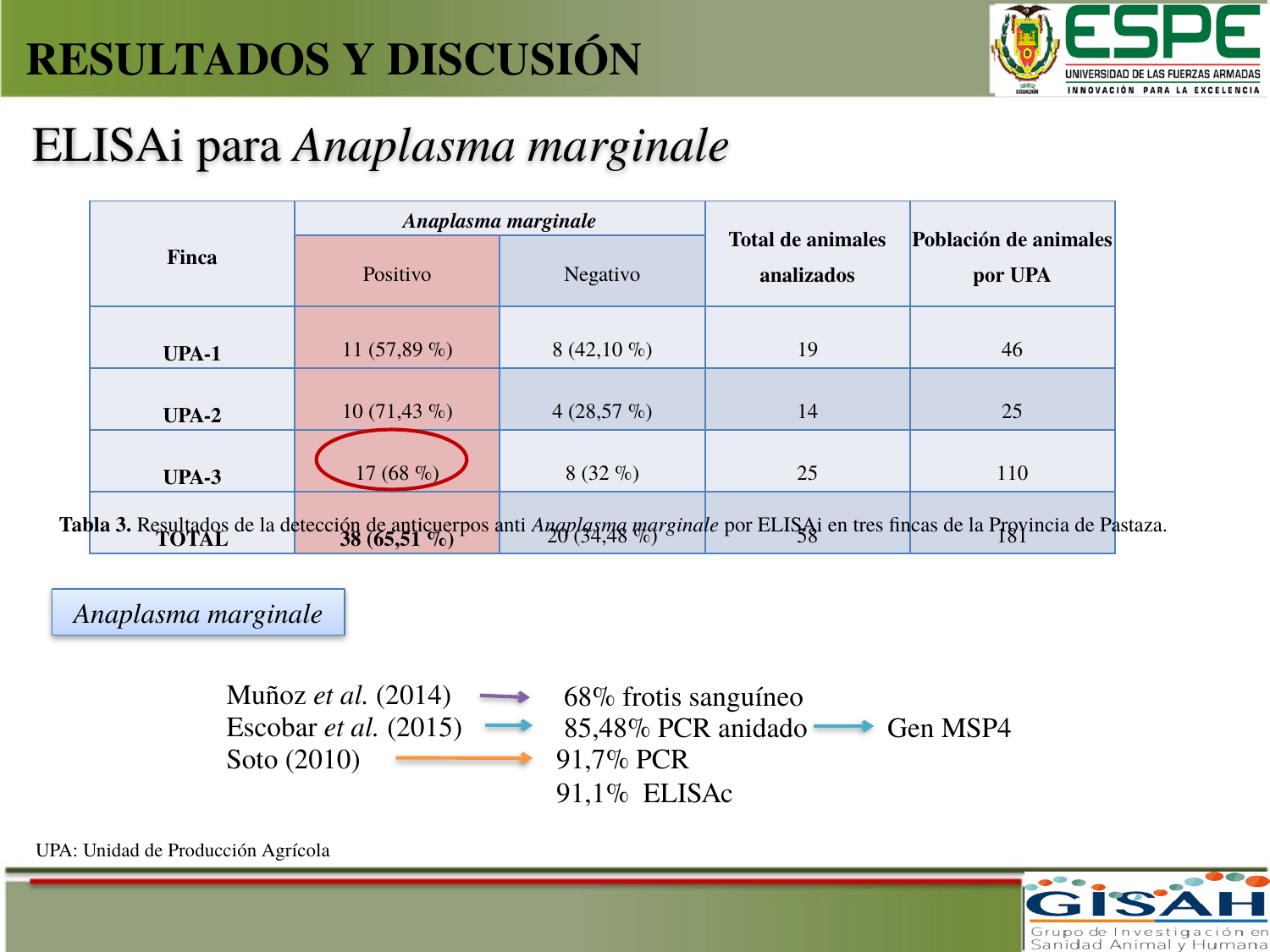

RESULTADOS Y DISCUSIÓN
ELISAi para Anaplasma marginale
| Finca | Anaplasma marginale |  | Total de animales analizados | Población de animales por UPA |
| --- | --- | --- | --- | --- |
|  | Positivo | Negativo |  |  |
| UPA-1 | 11 (57,89 %) | 8 (42,10 %) | 19 | 46 |
| UPA-2 | 10 (71,43 %) | 4 (28,57 %) | 14 | 25 |
| UPA-3 | 17 (68 %) | 8 (32 %) | 25 | 110 |
| TOTAL | 38 (65,51 %) | 20 (34,48 %) | 58 | 181 |

Tabla 3. Resultados de la detección de anticuerpos anti Anaplasma marginale por ELISAi en tres fincas de la Provincia de Pastaza.
Anaplasma marginale
Muñoz et al. (2014)
68% frotis sanguíneo
Escobar et al. (2015)
85,48% PCR anidado
Gen MSP4
Soto (2010)
91,7% PCR
91,1%  ELISAc
UPA: Unidad de Producción Agrícola